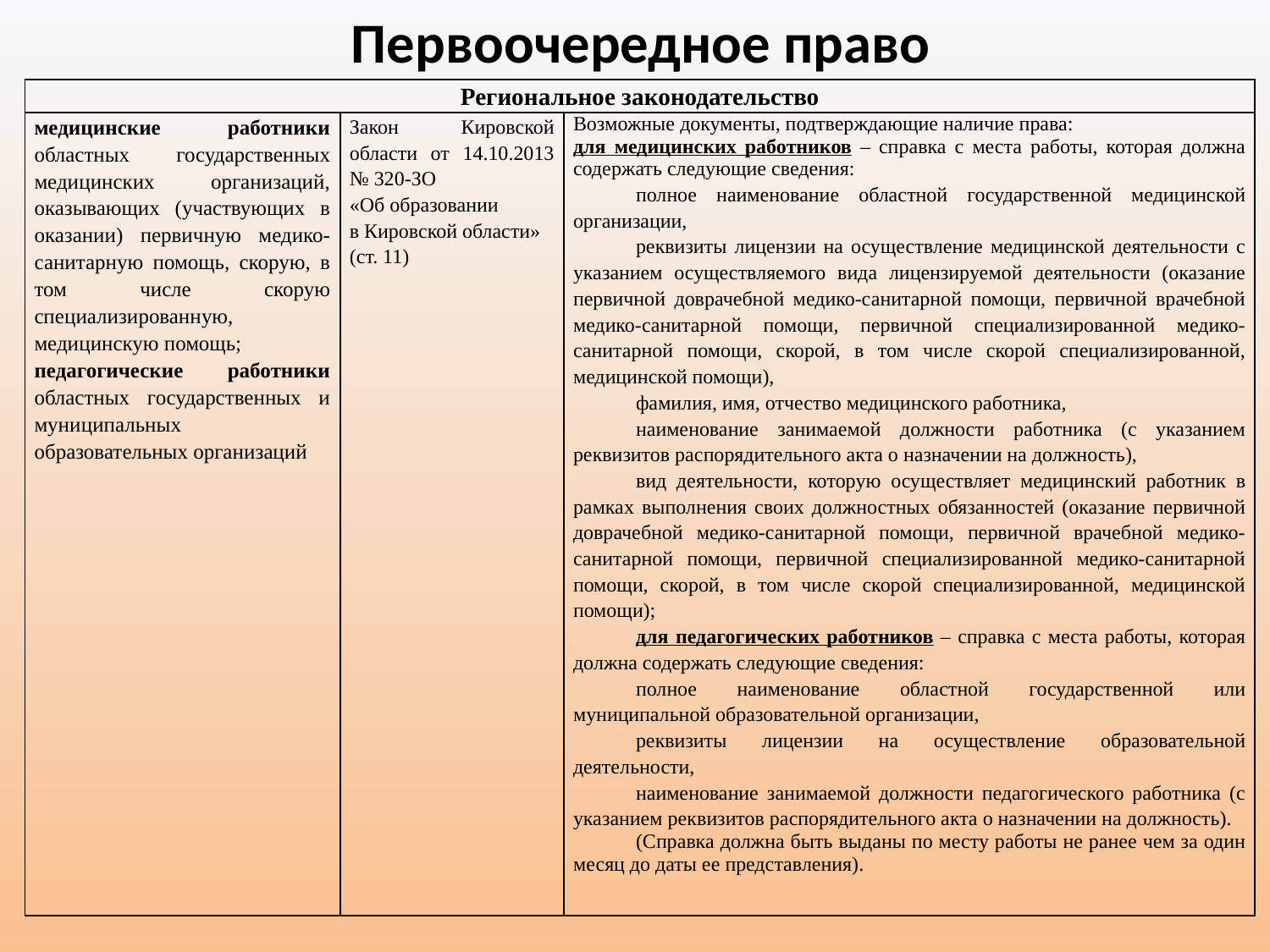

# Первоочередное право
| Региональное законодательство |  |  |
| --- | --- | --- |
| медицинские работники областных государственных медицинских организаций, оказывающих (участвующих в оказании) первичную медико-санитарную помощь, скорую, в том числе скорую специализированную, медицинскую помощь; педагогические работники областных государственных и муниципальных образовательных организаций | Закон Кировской области от 14.10.2013 № 320-ЗО «Об образовании в Кировской области» (ст. 11) | Возможные документы, подтверждающие наличие права: для медицинских работников ‒ справка с места работы, которая должна содержать следующие сведения: полное наименование областной государственной медицинской организации, реквизиты лицензии на осуществление медицинской деятельности с указанием осуществляемого вида лицензируемой деятельности (оказание первичной доврачебной медико-санитарной помощи, первичной врачебной медико-санитарной помощи, первичной специализированной медико-санитарной помощи, скорой, в том числе скорой специализированной, медицинской помощи), фамилия, имя, отчество медицинского работника, наименование занимаемой должности работника (с указанием реквизитов распорядительного акта о назначении на должность), вид деятельности, которую осуществляет медицинский работник в рамках выполнения своих должностных обязанностей (оказание первичной доврачебной медико-санитарной помощи, первичной врачебной медико-санитарной помощи, первичной специализированной медико-санитарной помощи, скорой, в том числе скорой специализированной, медицинской помощи); для педагогических работников ‒ справка с места работы, которая должна содержать следующие сведения: полное наименование областной государственной или муниципальной образовательной организации, реквизиты лицензии на осуществление образовательной деятельности, наименование занимаемой должности педагогического работника (с указанием реквизитов распорядительного акта о назначении на должность). (Справка должна быть выданы по месту работы не ранее чем за один месяц до даты ее представления). |